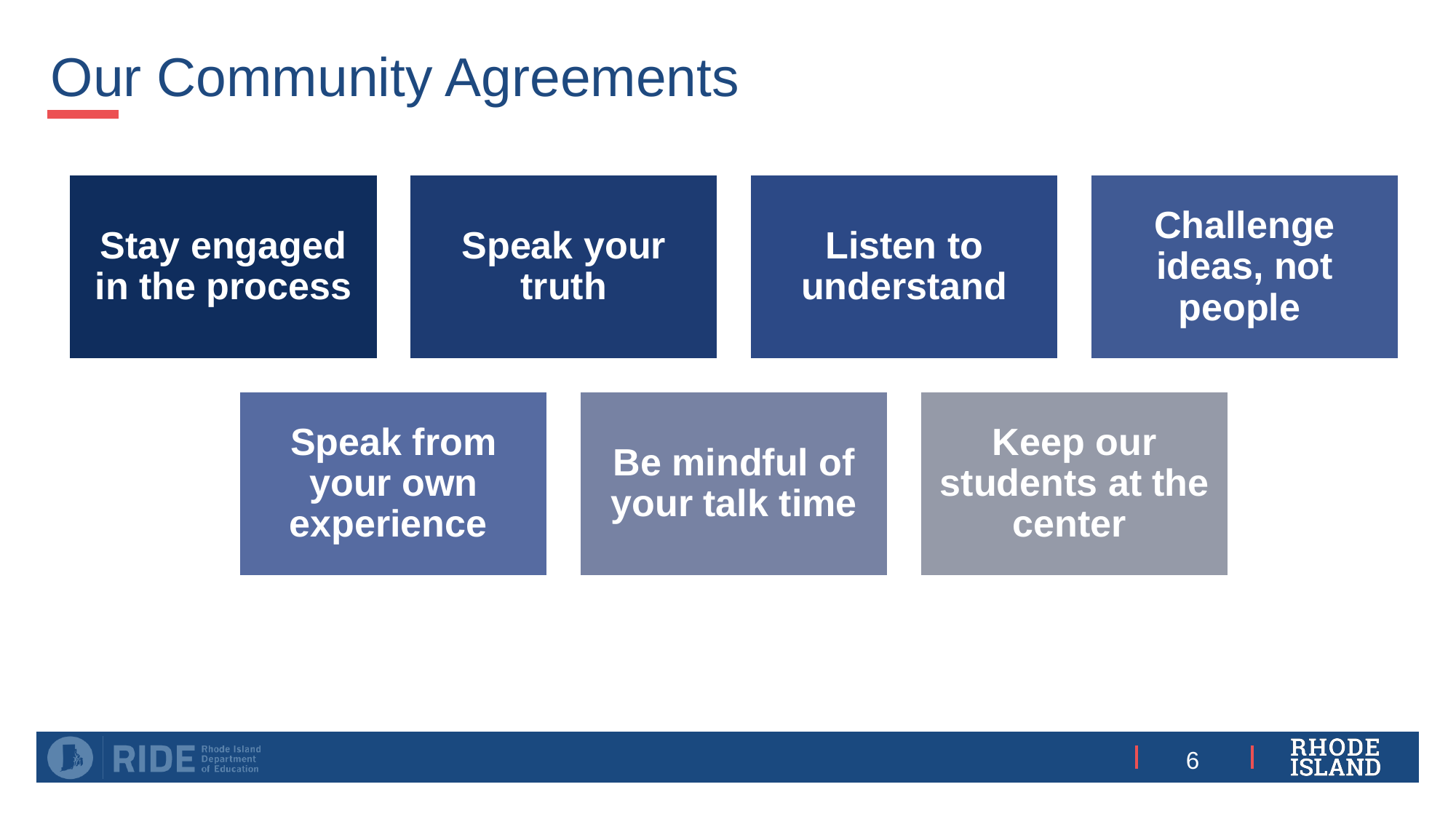

# Our Community Agreements

Stay engaged in the process

Speak your truth

Listen to understand

Challenge ideas, not people

Speak from your own experience

Be mindful of your talk time

Keep our students at the center
6